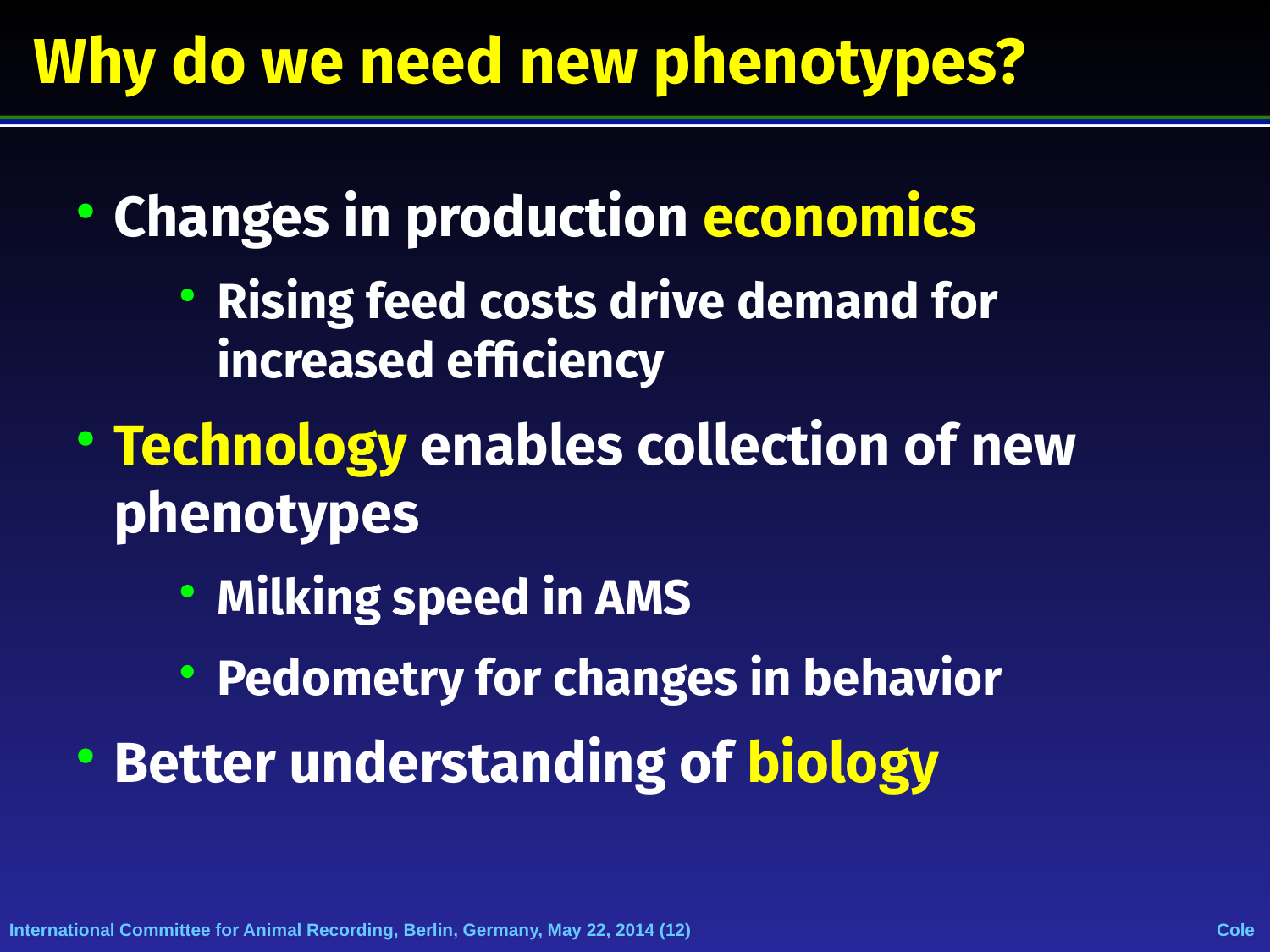

Why do we need new phenotypes?
Changes in production economics
Rising feed costs drive demand for increased efficiency
Technology enables collection of new phenotypes
Milking speed in AMS
Pedometry for changes in behavior
Better understanding of biology